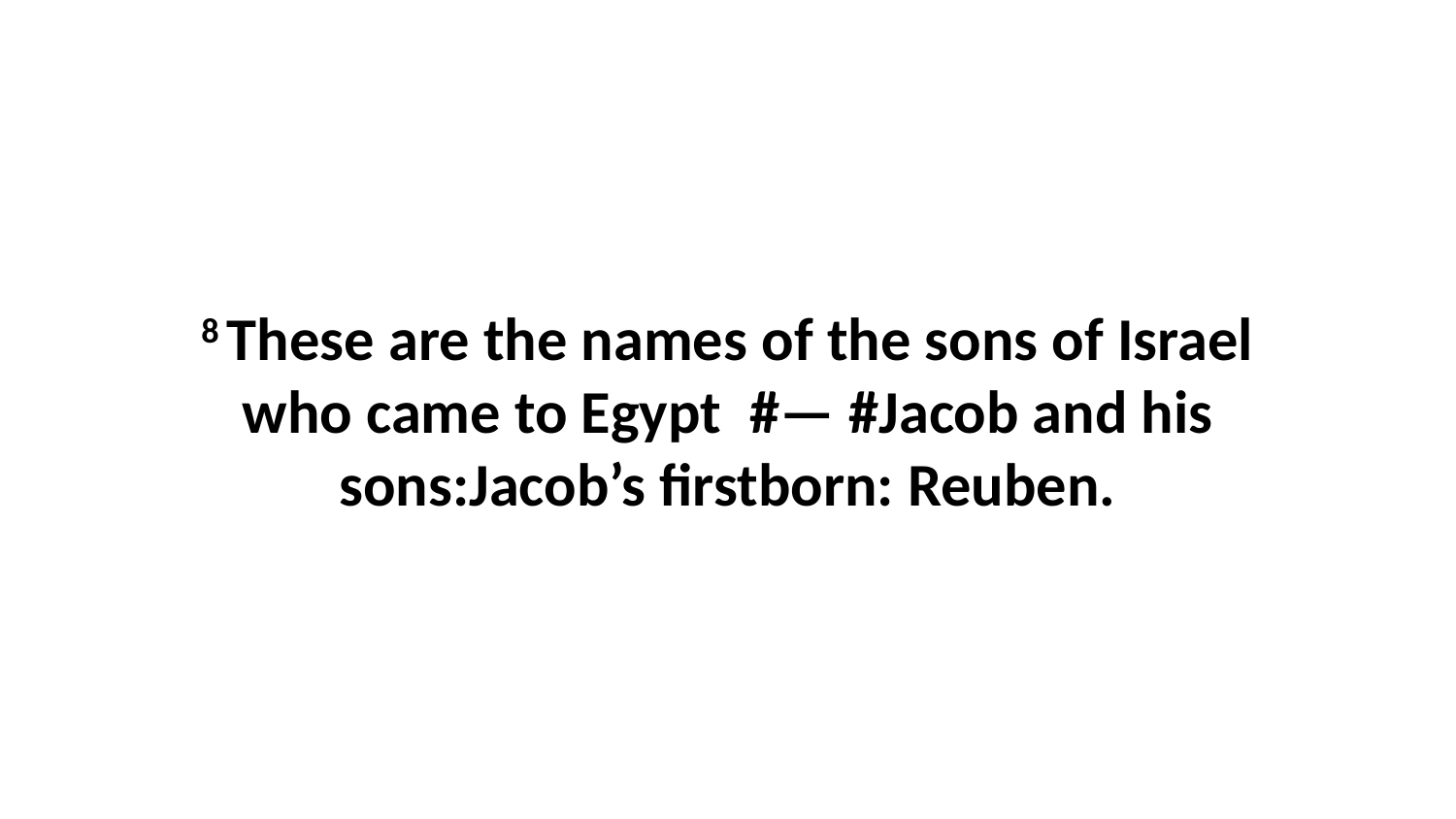

8 These are the names of the sons of Israel who came to Egypt  #— #Jacob and his sons:Jacob’s firstborn: Reuben.